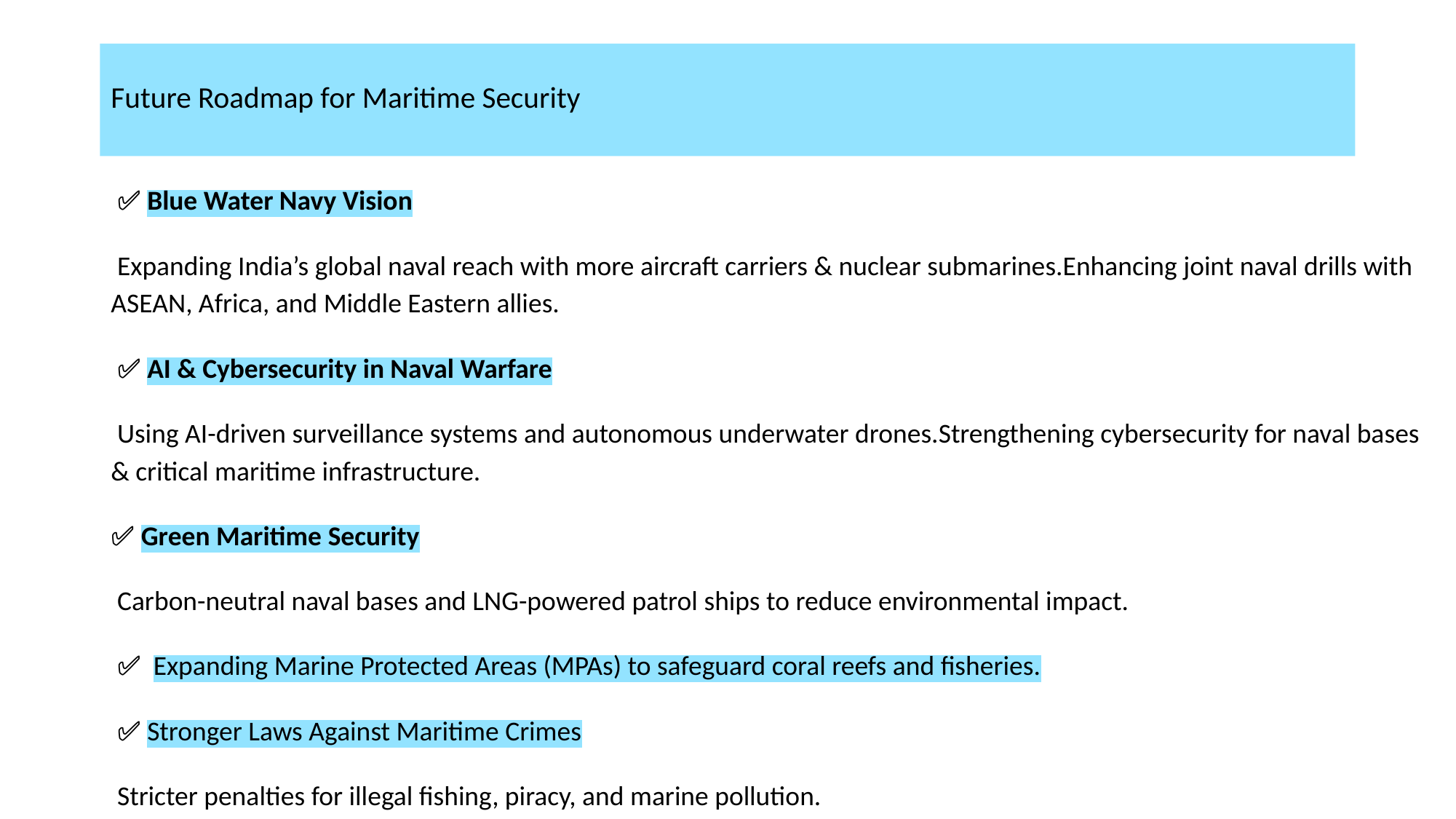

# Future Roadmap for Maritime Security
 ✅ Blue Water Navy Vision
 Expanding India’s global naval reach with more aircraft carriers & nuclear submarines.Enhancing joint naval drills with ASEAN, Africa, and Middle Eastern allies.
 ✅ AI & Cybersecurity in Naval Warfare
 Using AI-driven surveillance systems and autonomous underwater drones.Strengthening cybersecurity for naval bases & critical maritime infrastructure.
✅ Green Maritime Security
 Carbon-neutral naval bases and LNG-powered patrol ships to reduce environmental impact.
 ✅  Expanding Marine Protected Areas (MPAs) to safeguard coral reefs and fisheries.
 ✅ Stronger Laws Against Maritime Crimes
 Stricter penalties for illegal fishing, piracy, and marine pollution.